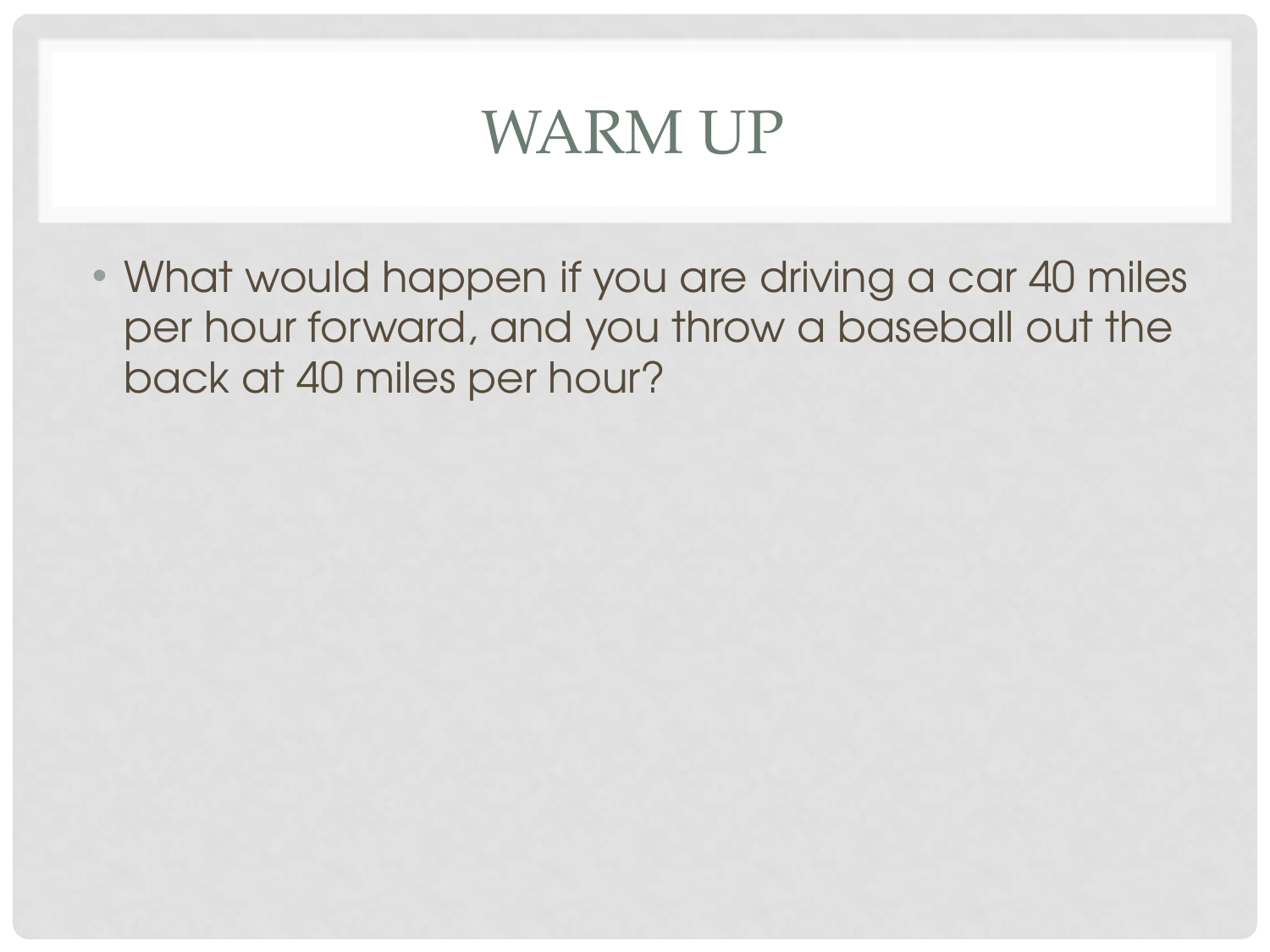

# Warm Up
What would happen if you are driving a car 40 miles per hour forward, and you throw a baseball out the back at 40 miles per hour?